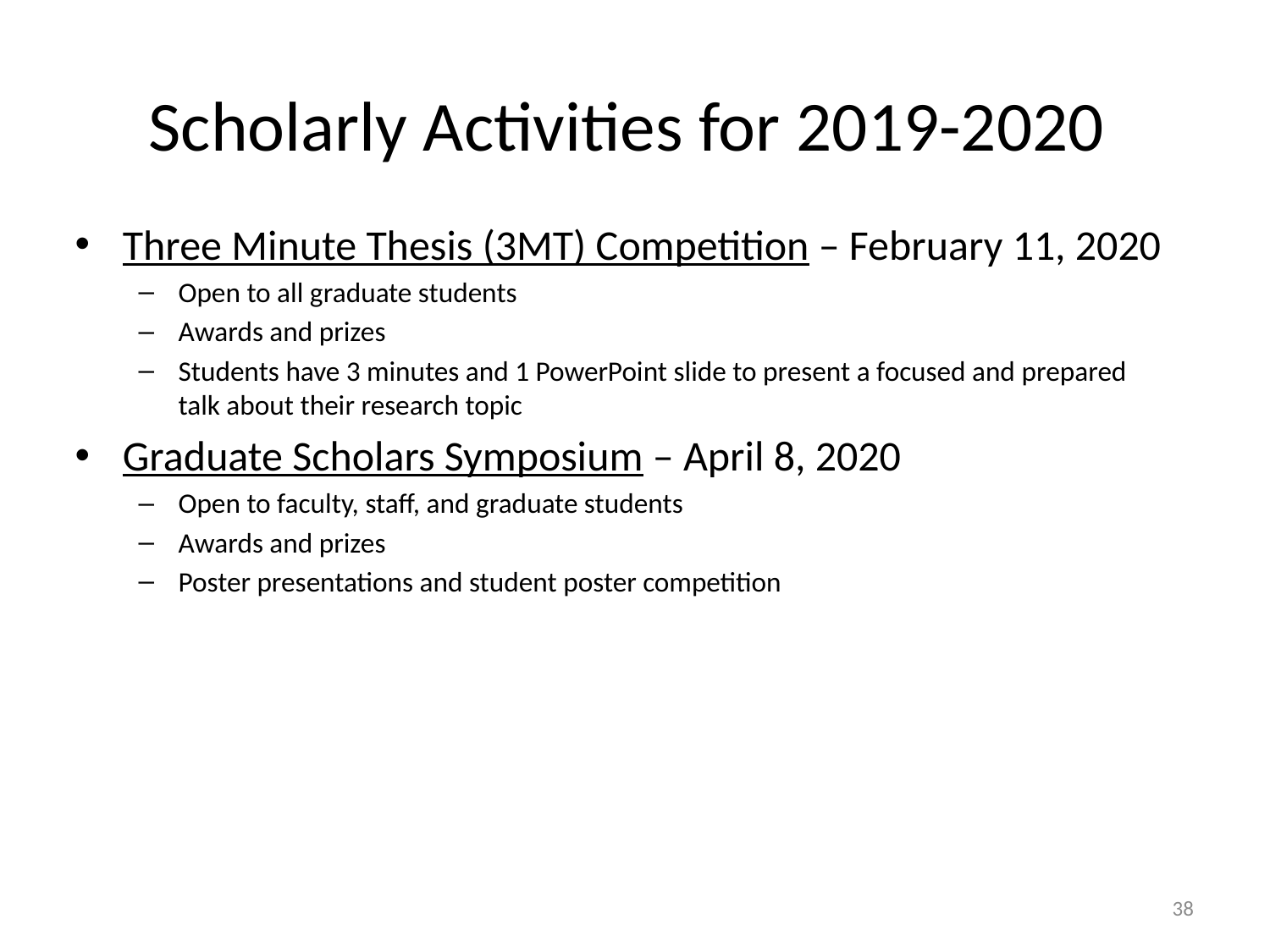

# Scholarly Activities for 2019-2020
Three Minute Thesis (3MT) Competition – February 11, 2020
Open to all graduate students
Awards and prizes
Students have 3 minutes and 1 PowerPoint slide to present a focused and prepared talk about their research topic
Graduate Scholars Symposium – April 8, 2020
Open to faculty, staff, and graduate students
Awards and prizes
Poster presentations and student poster competition

38